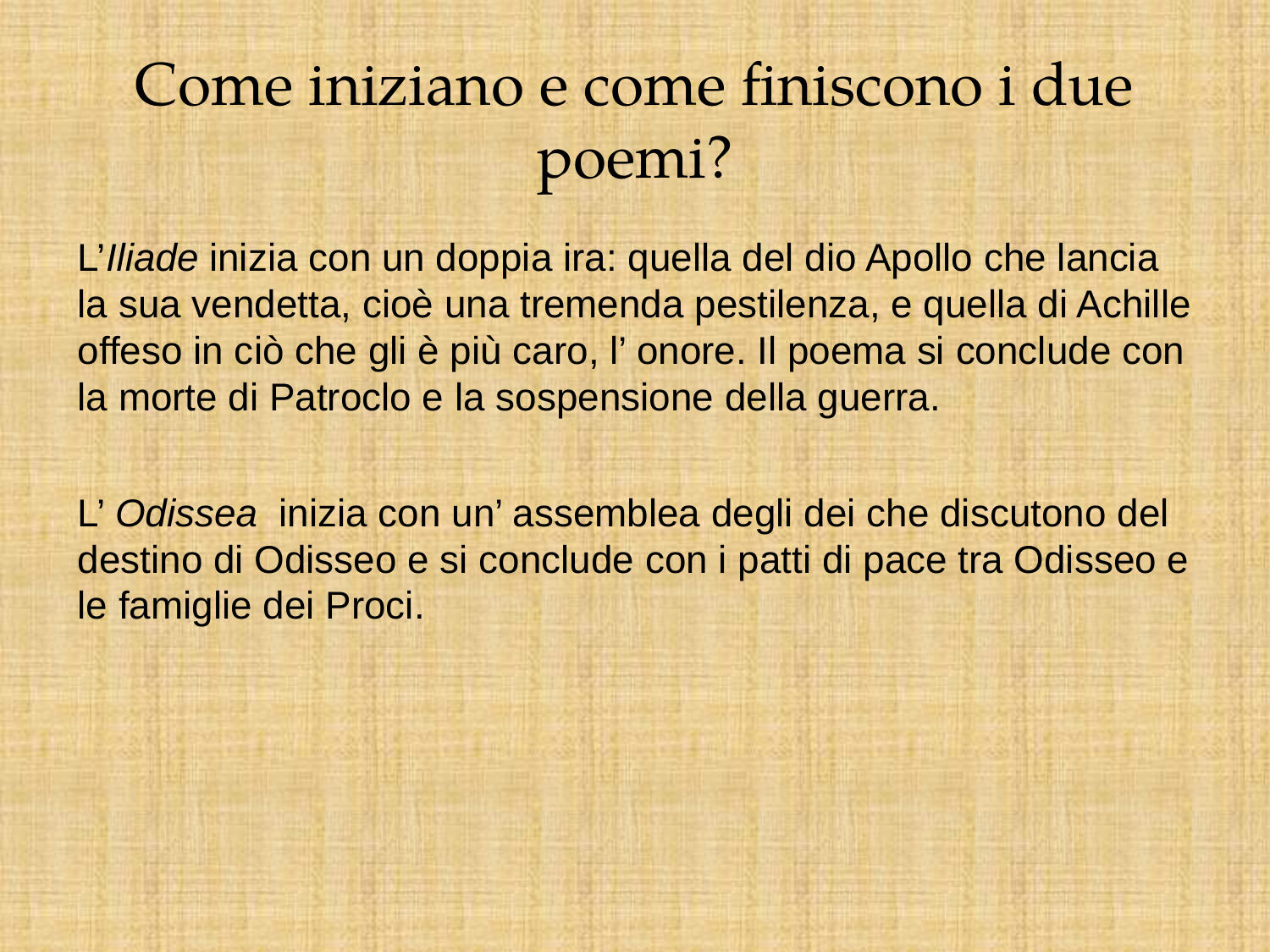

# Come iniziano e come finiscono i due poemi?
L’Iliade inizia con un doppia ira: quella del dio Apollo che lancia la sua vendetta, cioè una tremenda pestilenza, e quella di Achille offeso in ciò che gli è più caro, l’ onore. Il poema si conclude con la morte di Patroclo e la sospensione della guerra.

L’ Odissea  inizia con un’ assemblea degli dei che discutono del destino di Odisseo e si conclude con i patti di pace tra Odisseo e le famiglie dei Proci.